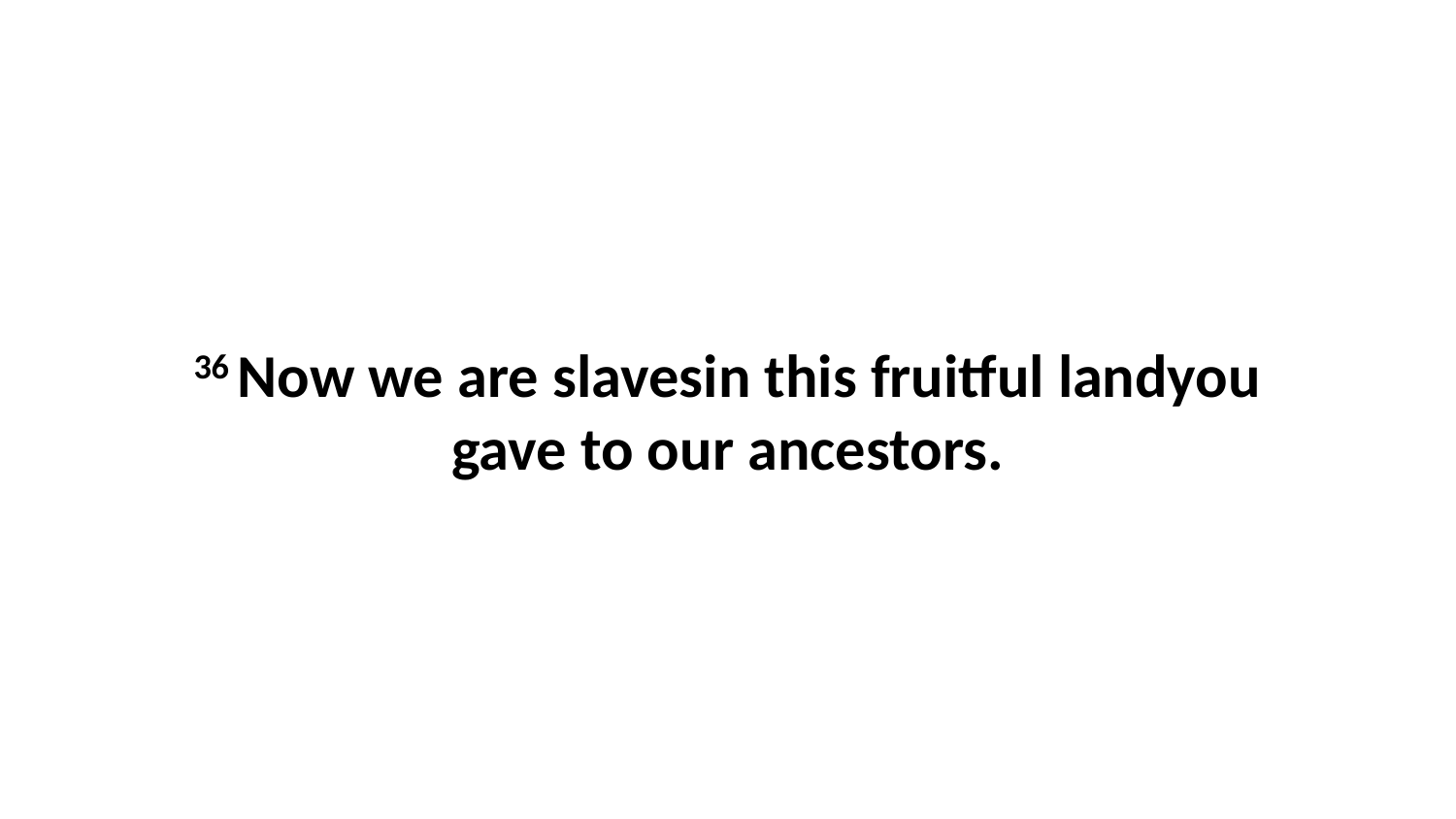

36 Now we are slavesin this fruitful landyou gave to our ancestors.